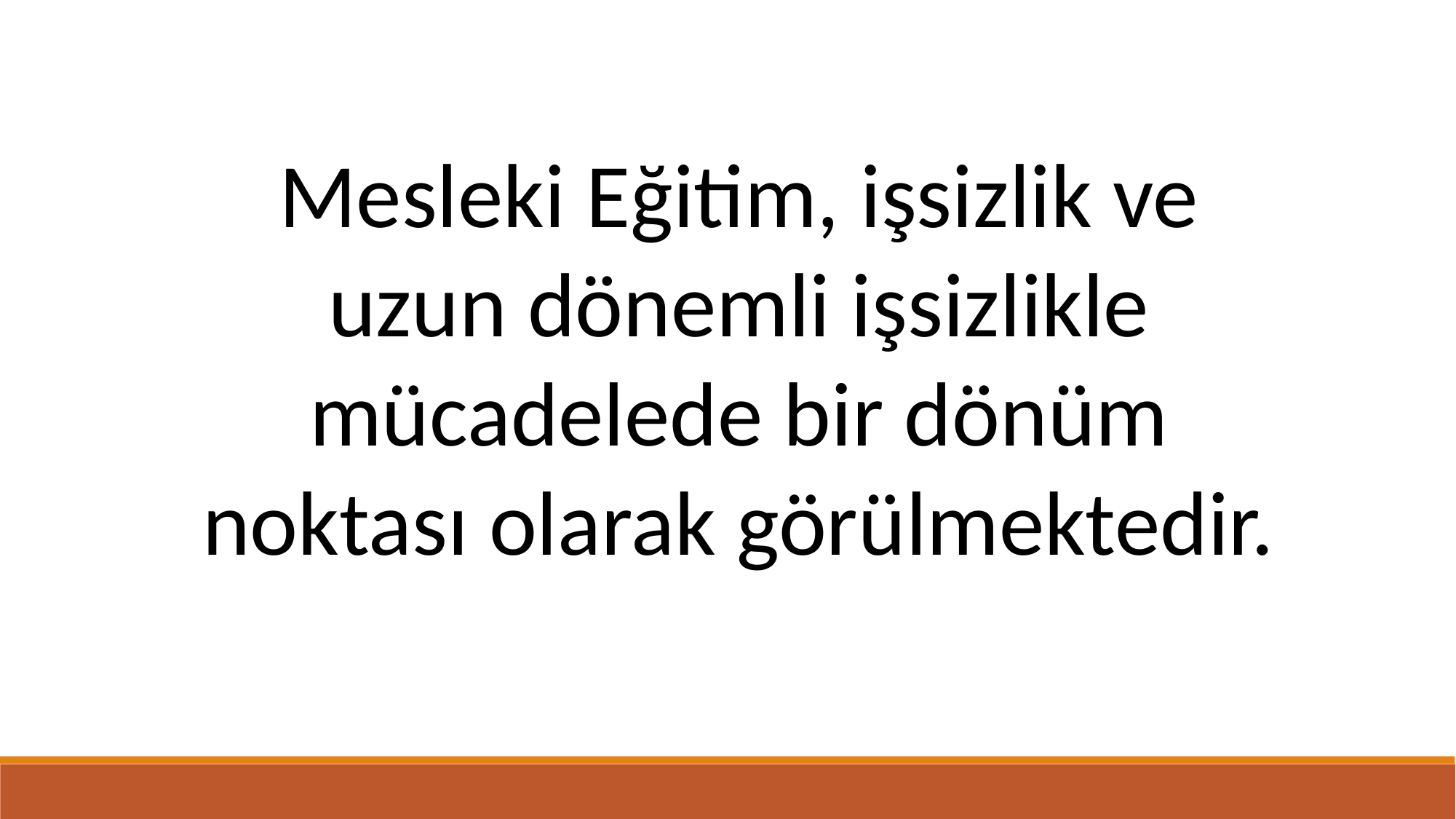

Mesleki Eğitim, işsizlik ve uzun dönemli işsizlikle mücadelede bir dönüm noktası olarak görülmektedir.